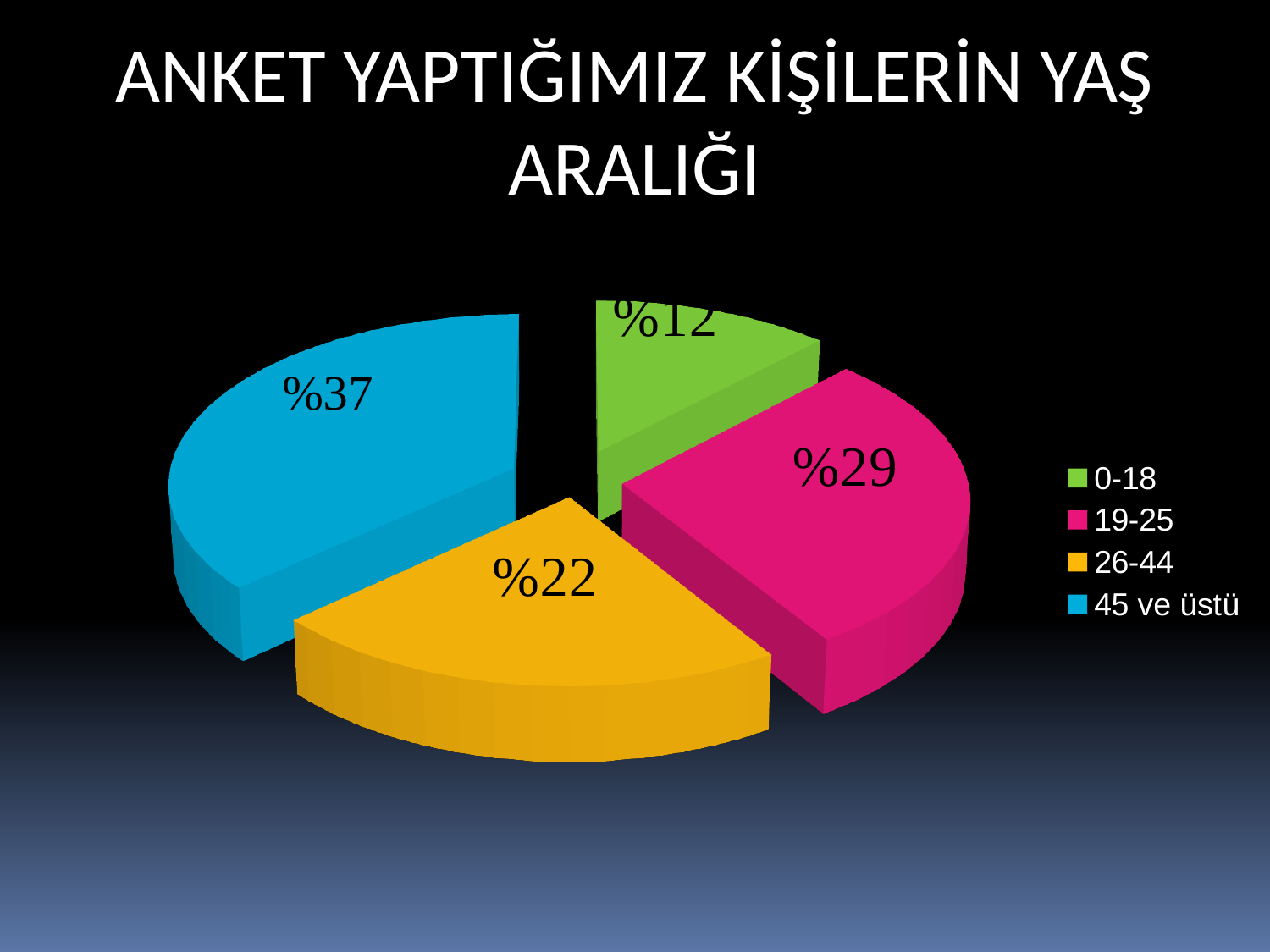

ANKET YAPTIĞIMIZ KİŞİLERİN YAŞ ARALIĞI

[unsupported chart]